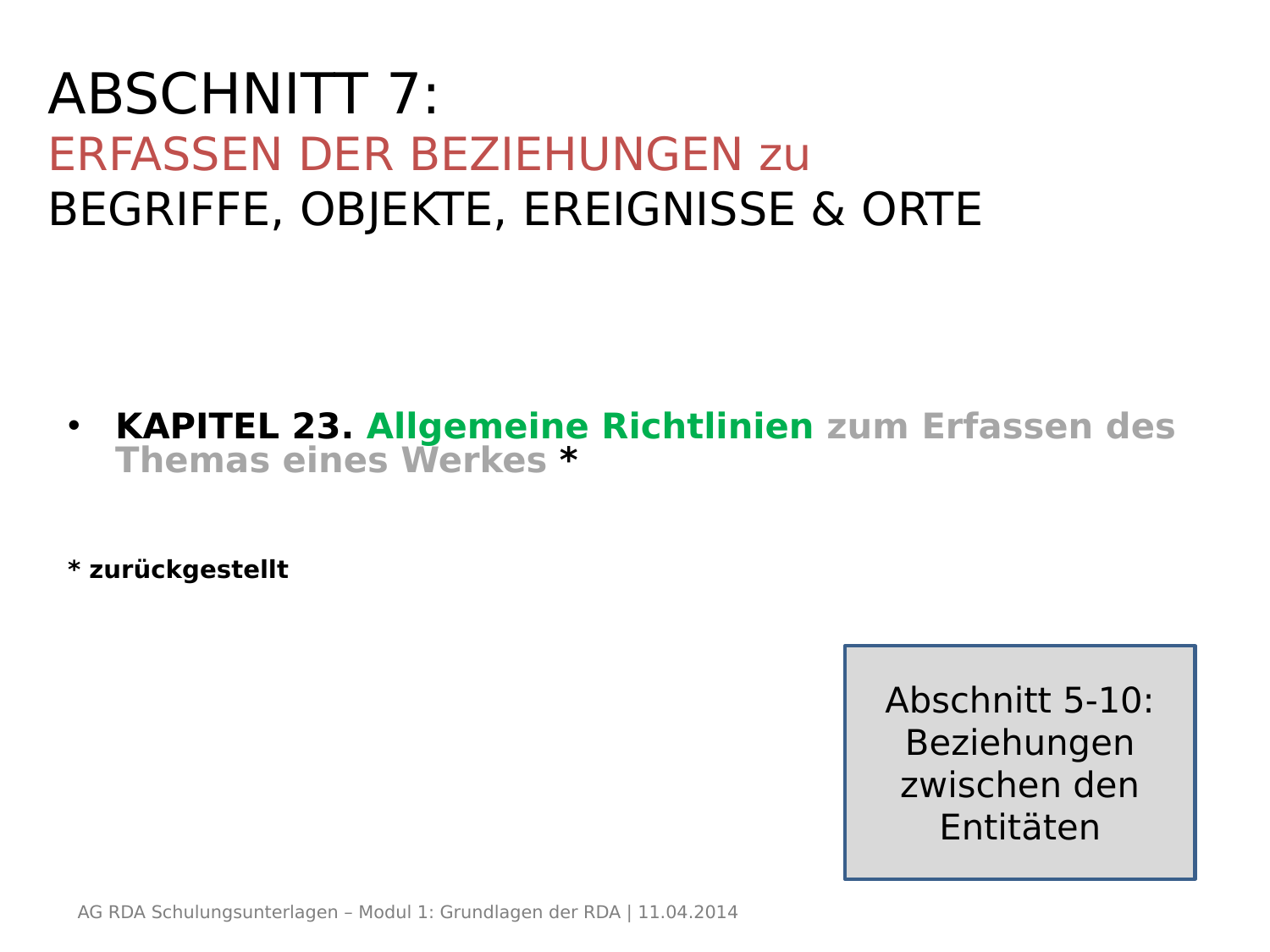

# ABSCHNITT 7: ERFASSEN DER BEZIEHUNGEN zu BEGRIFFE, OBJEKTE, EREIGNISSE & ORTE
KAPITEL 23. Allgemeine Richtlinien zum Erfassen des Themas eines Werkes *

* zurückgestellt
Abschnitt 5-10: Beziehungen zwischen den Entitäten
AG RDA Schulungsunterlagen – Modul 1: Grundlagen der RDA | 11.04.2014